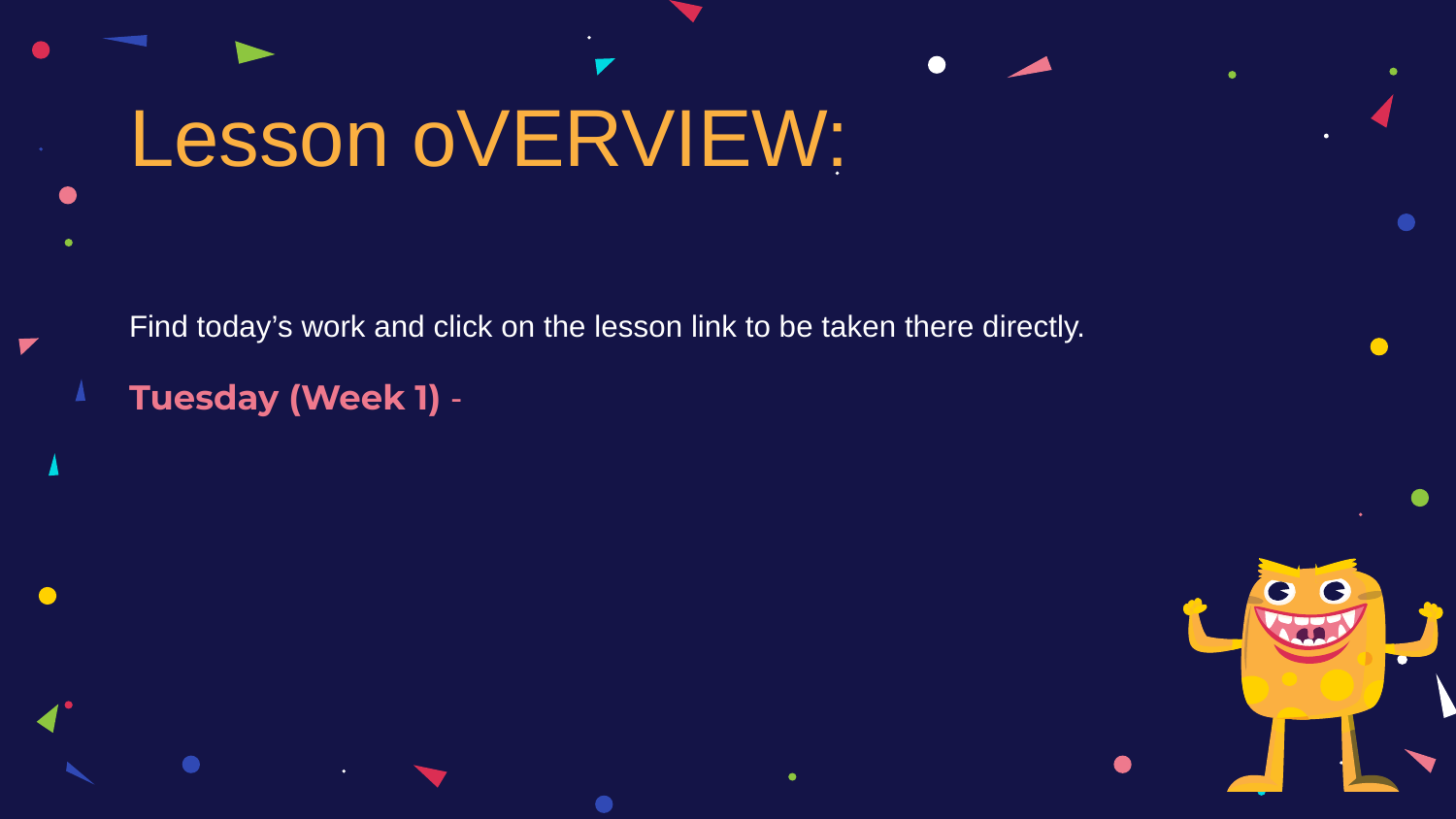

# Lesson oVERVIEW:
Find today’s work and click on the lesson link to be taken there directly.
Tuesday (Week 1) - Lesson 1: Will, might and won't happen.